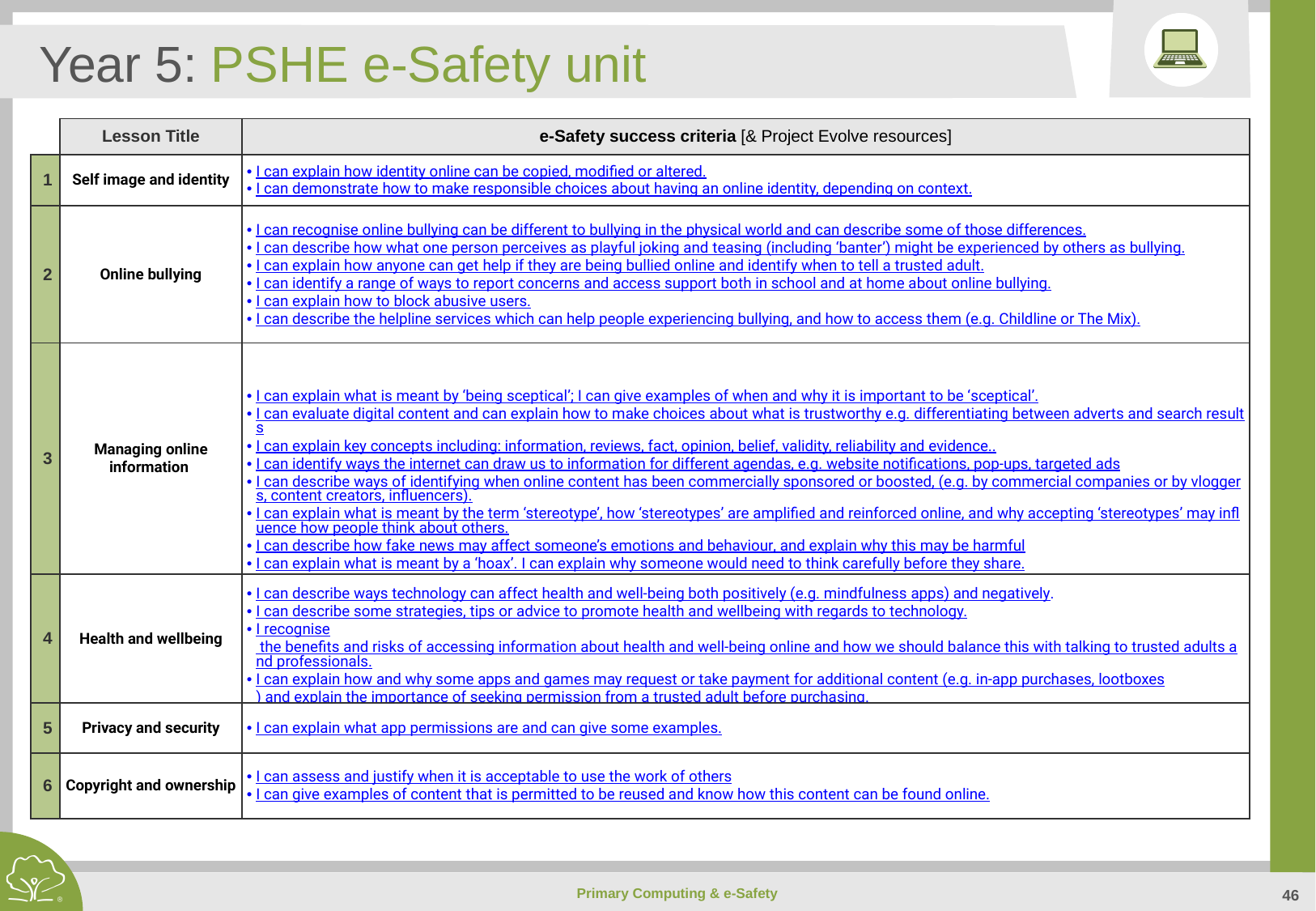

Year 5: PSHE e-Safety unit
|  | Lesson Title | e-Safety success criteria [& Project Evolve resources] |
| --- | --- | --- |
| 1 | Self image and identity | I can explain how identity online can be copied, modified or altered. I can demonstrate how to make responsible choices about having an online identity, depending on context. |
| 2 | Online bullying | I can recognise online bullying can be different to bullying in the physical world and can describe some of those differences. I can describe how what one person perceives as playful joking and teasing (including ‘banter’) might be experienced by others as bullying. I can explain how anyone can get help if they are being bullied online and identify when to tell a trusted adult. I can identify a range of ways to report concerns and access support both in school and at home about online bullying. I can explain how to block abusive users. I can describe the helpline services which can help people experiencing bullying, and how to access them (e.g. Childline or The Mix). |
| 3 | Managing online information | I can explain what is meant by ‘being sceptical’; I can give examples of when and why it is important to be ‘sceptical’. I can evaluate digital content and can explain how to make choices about what is trustworthy e.g. differentiating between adverts and search results I can explain key concepts including: information, reviews, fact, opinion, belief, validity, reliability and evidence.. I can identify ways the internet can draw us to information for different agendas, e.g. website notifications, pop-ups, targeted ads I can describe ways of identifying when online content has been commercially sponsored or boosted, (e.g. by commercial companies or by vloggers, content creators, influencers). I can explain what is meant by the term ‘stereotype’, how ‘stereotypes’ are amplified and reinforced online, and why accepting ‘stereotypes’ may influence how people think about others. I can describe how fake news may affect someone’s emotions and behaviour, and explain why this may be harmful I can explain what is meant by a ‘hoax’. I can explain why someone would need to think carefully before they share. |
| 4 | Health and wellbeing | I can describe ways technology can affect health and well-being both positively (e.g. mindfulness apps) and negatively. I can describe some strategies, tips or advice to promote health and wellbeing with regards to technology. I recognise the benefits and risks of accessing information about health and well-being online and how we should balance this with talking to trusted adults and professionals. I can explain how and why some apps and games may request or take payment for additional content (e.g. in-app purchases, lootboxes) and explain the importance of seeking permission from a trusted adult before purchasing. |
| 5 | Privacy and security | I can explain what app permissions are and can give some examples. |
| 6 | Copyright and ownership | I can assess and justify when it is acceptable to use the work of others I can give examples of content that is permitted to be reused and know how this content can be found online. |